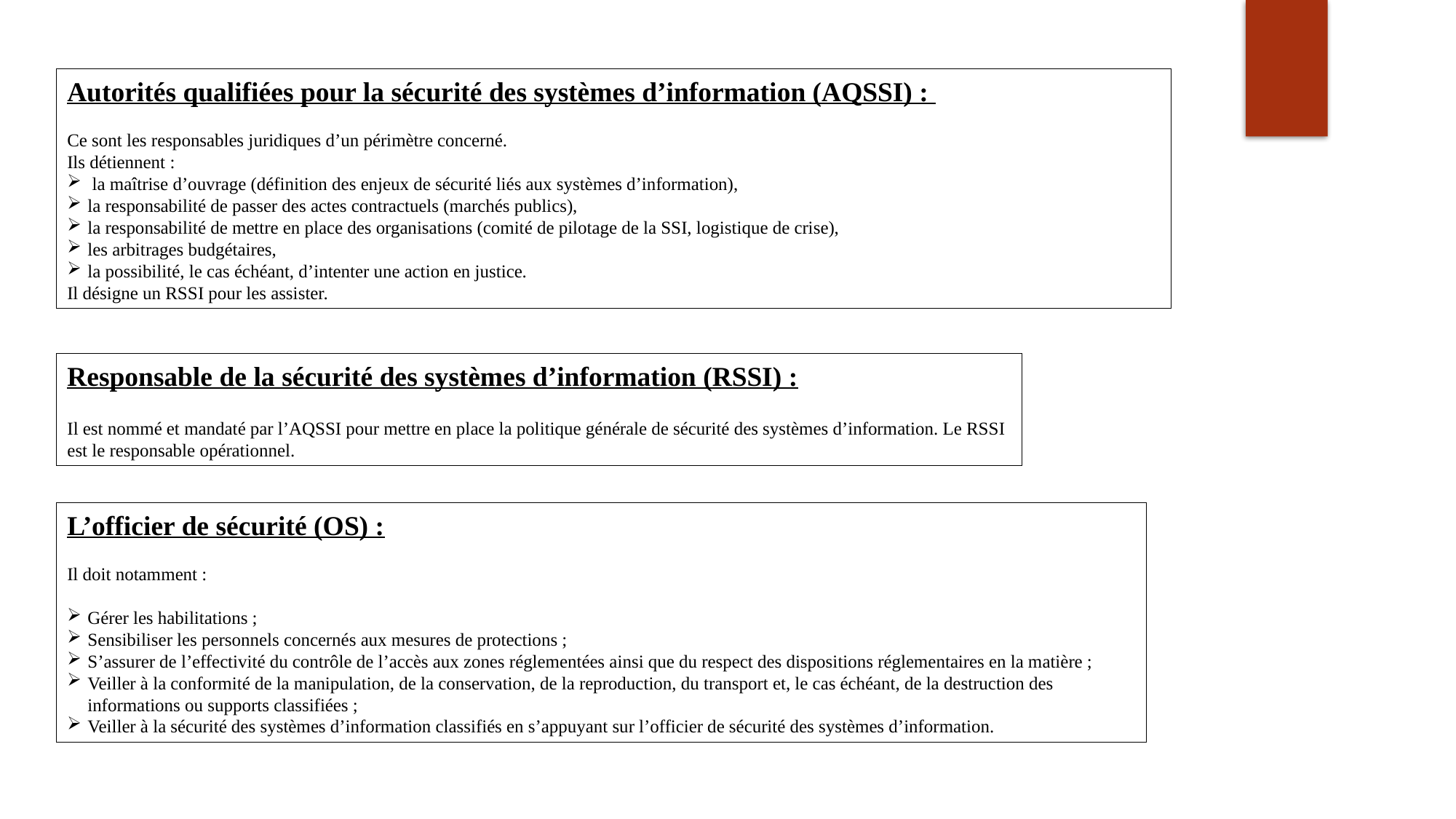

Autorités qualifiées pour la sécurité des systèmes d’information (AQSSI) :

Ce sont les responsables juridiques d’un périmètre concerné.
Ils détiennent :
 la maîtrise d’ouvrage (définition des enjeux de sécurité liés aux systèmes d’information),
la responsabilité de passer des actes contractuels (marchés publics),
la responsabilité de mettre en place des organisations (comité de pilotage de la SSI, logistique de crise),
les arbitrages budgétaires,
la possibilité, le cas échéant, d’intenter une action en justice.
Il désigne un RSSI pour les assister.
Responsable de la sécurité des systèmes d’information (RSSI) :

Il est nommé et mandaté par l’AQSSI pour mettre en place la politique générale de sécurité des systèmes d’information. Le RSSI est le responsable opérationnel.
L’officier de sécurité (OS) :

Il doit notamment :

Gérer les habilitations ;
Sensibiliser les personnels concernés aux mesures de protections ;
S’assurer de l’effectivité du contrôle de l’accès aux zones réglementées ainsi que du respect des dispositions réglementaires en la matière ;
Veiller à la conformité de la manipulation, de la conservation, de la reproduction, du transport et, le cas échéant, de la destruction des informations ou supports classifiées ;
Veiller à la sécurité des systèmes d’information classifiés en s’appuyant sur l’officier de sécurité des systèmes d’information.